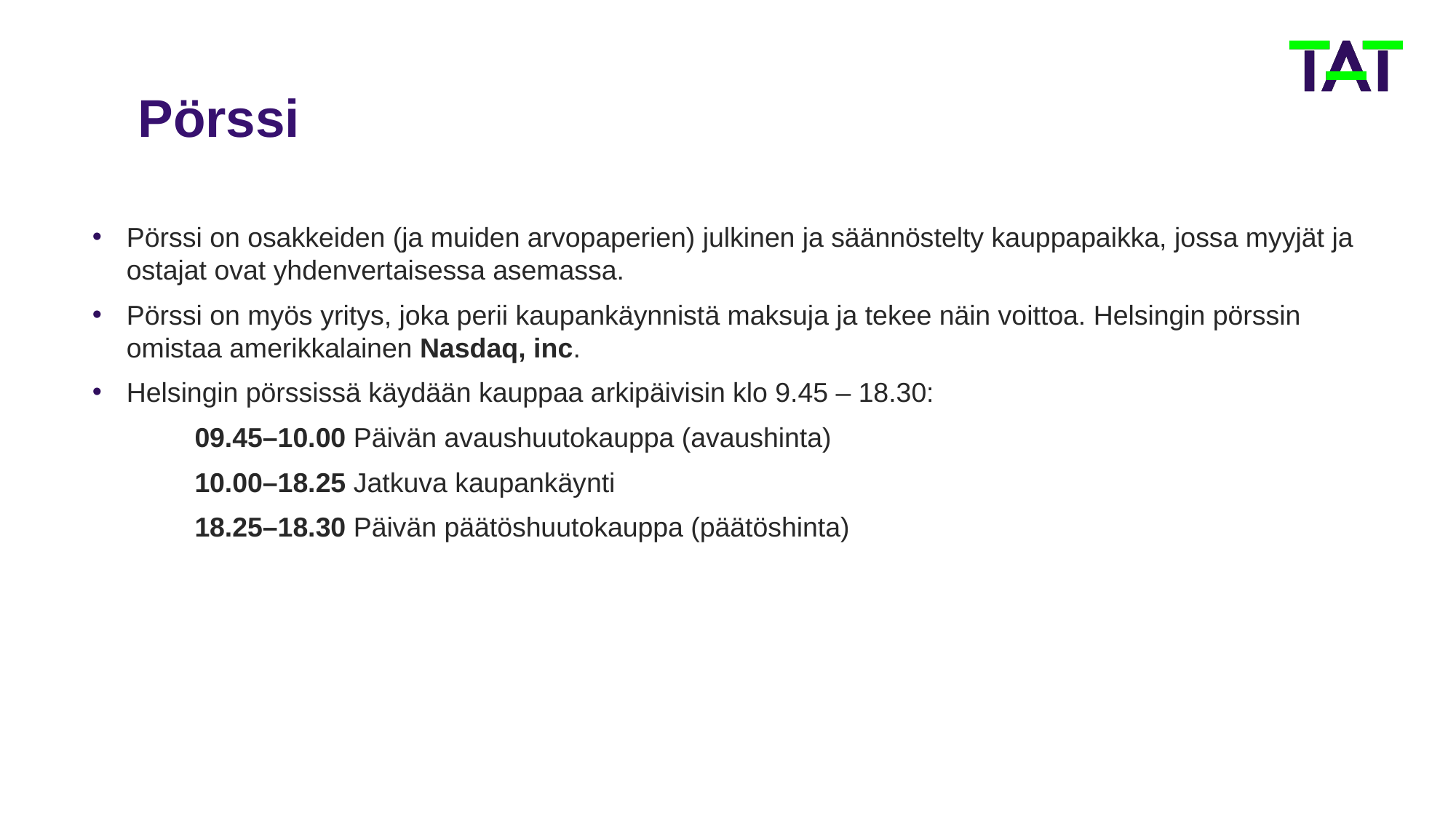

# Pörssi
Pörssi on osakkeiden (ja muiden arvopaperien) julkinen ja säännöstelty kauppapaikka, jossa myyjät ja ostajat ovat yhdenvertaisessa asemassa.
Pörssi on myös yritys, joka perii kaupankäynnistä maksuja ja tekee näin voittoa. Helsingin pörssin omistaa amerikkalainen Nasdaq, inc.
Helsingin pörssissä käydään kauppaa arkipäivisin klo 9.45 – 18.30:
09.45–10.00 Päivän avaushuutokauppa (avaushinta)
10.00–18.25 Jatkuva kaupankäynti
18.25–18.30 Päivän päätöshuutokauppa (päätöshinta)